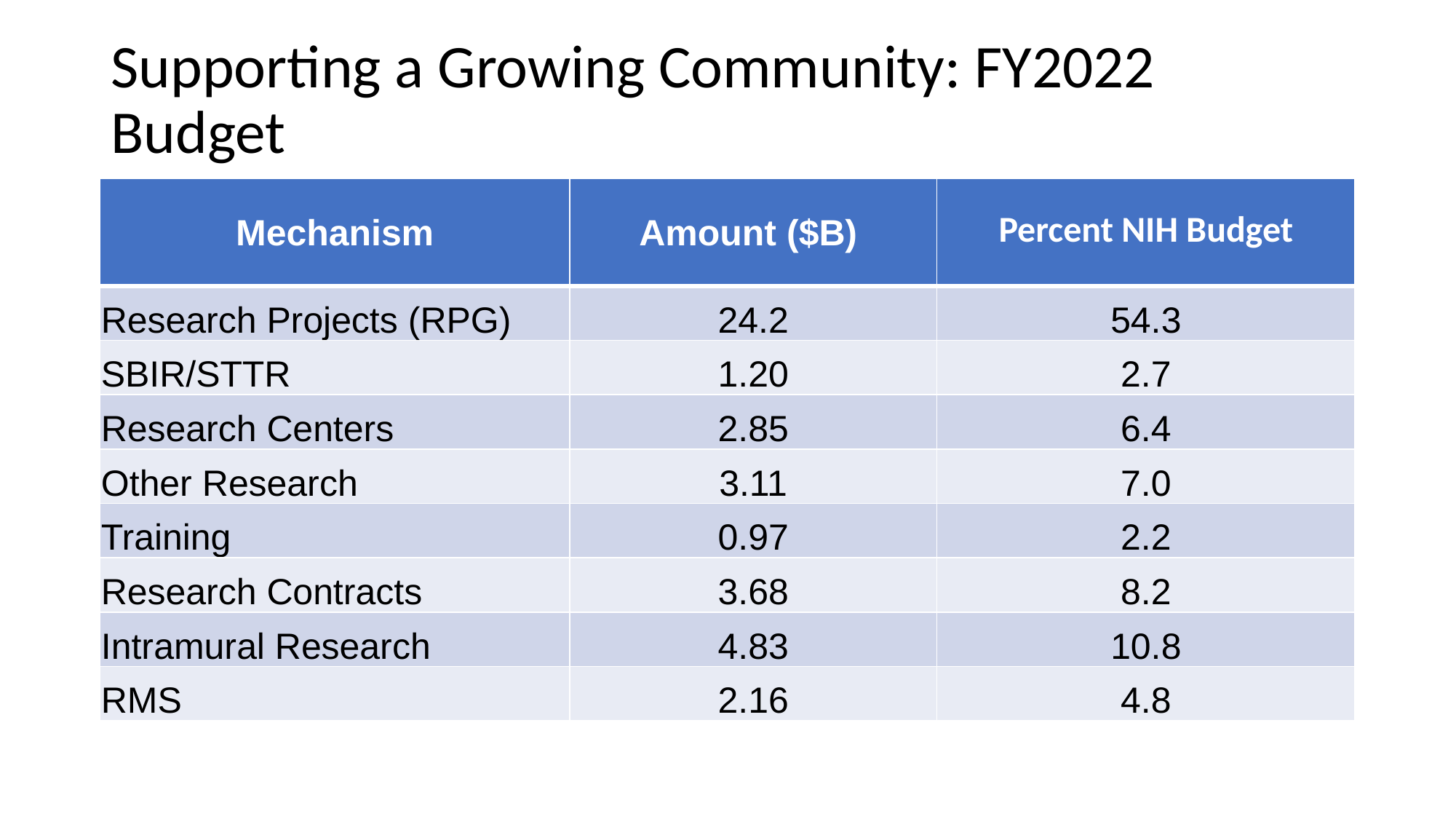

# Supporting a Growing Community: FY2022 Budget
| Mechanism | Amount ($B) | Percent NIH Budget |
| --- | --- | --- |
| Research Projects (RPG) | 24.2 | 54.3 |
| SBIR/STTR | 1.20 | 2.7 |
| Research Centers | 2.85 | 6.4 |
| Other Research | 3.11 | 7.0 |
| Training | 0.97 | 2.2 |
| Research Contracts | 3.68 | 8.2 |
| Intramural Research | 4.83 | 10.8 |
| RMS | 2.16 | 4.8 |